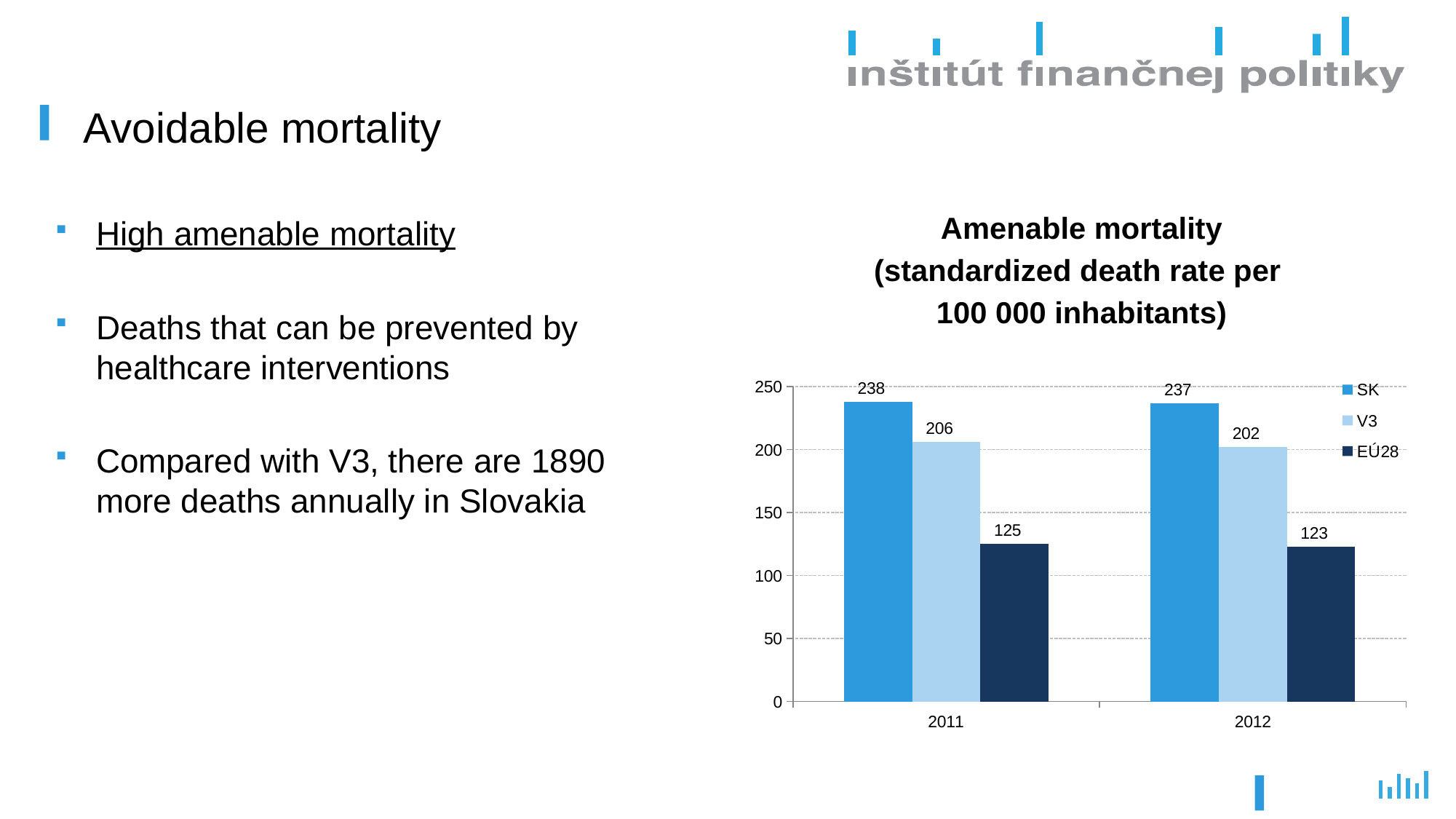

# Avoidable mortality
Amenable mortality
(standardized death rate per
100 000 inhabitants)

High amenable mortality

Deaths that can be prevented by healthcare interventions

Compared with V3, there are 1890 more deaths annually in Slovakia

### Chart

| Category | SK | V3 | EÚ28 |
|---|---|---|---|
| 2011 | 237.9 | 206.29999999999998 | 125.2 |
| 2012 | 236.6 | 201.9333333333333 | 122.9 |